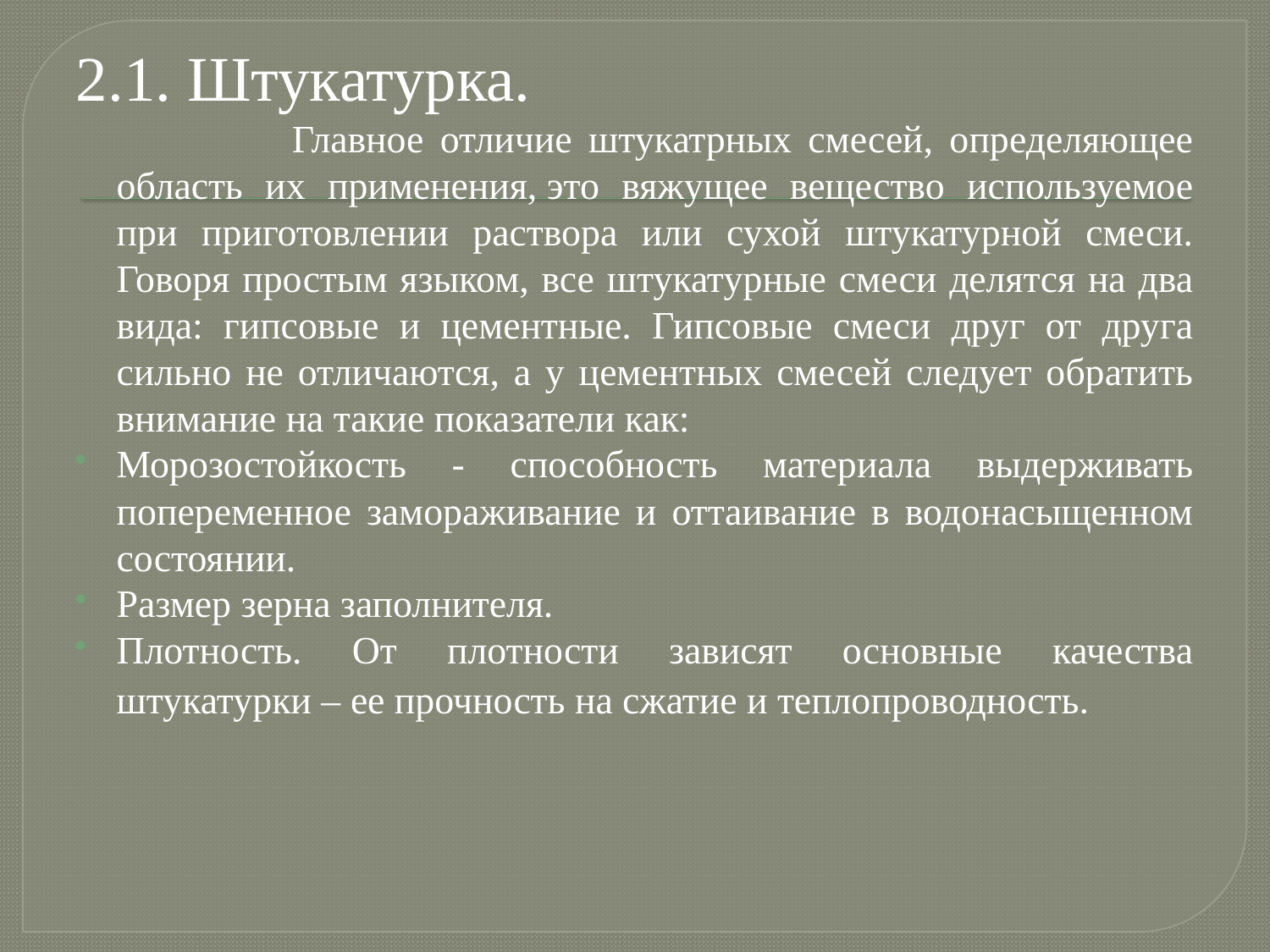

2.1. Штукатурка.
             Главное отличие штукатрных смесей, определяющее область их применения, это вяжущее вещество используемое при приготовлении раствора или сухой штукатурной смеси. Говоря простым языком, все штукатурные смеси делятся на два вида: гипсовые и цементные. Гипсовые смеси друг от друга сильно не отличаются, а у цементных смесей следует обратить внимание на такие показатели как:
Морозостойкость - способность материала выдерживать попеременное замораживание и оттаивание в водонасыщенном состоянии.
Размер зерна заполнителя.
Плотность. От плотности зависят основные качества штукатурки – ее прочность на сжатие и теплопроводность.